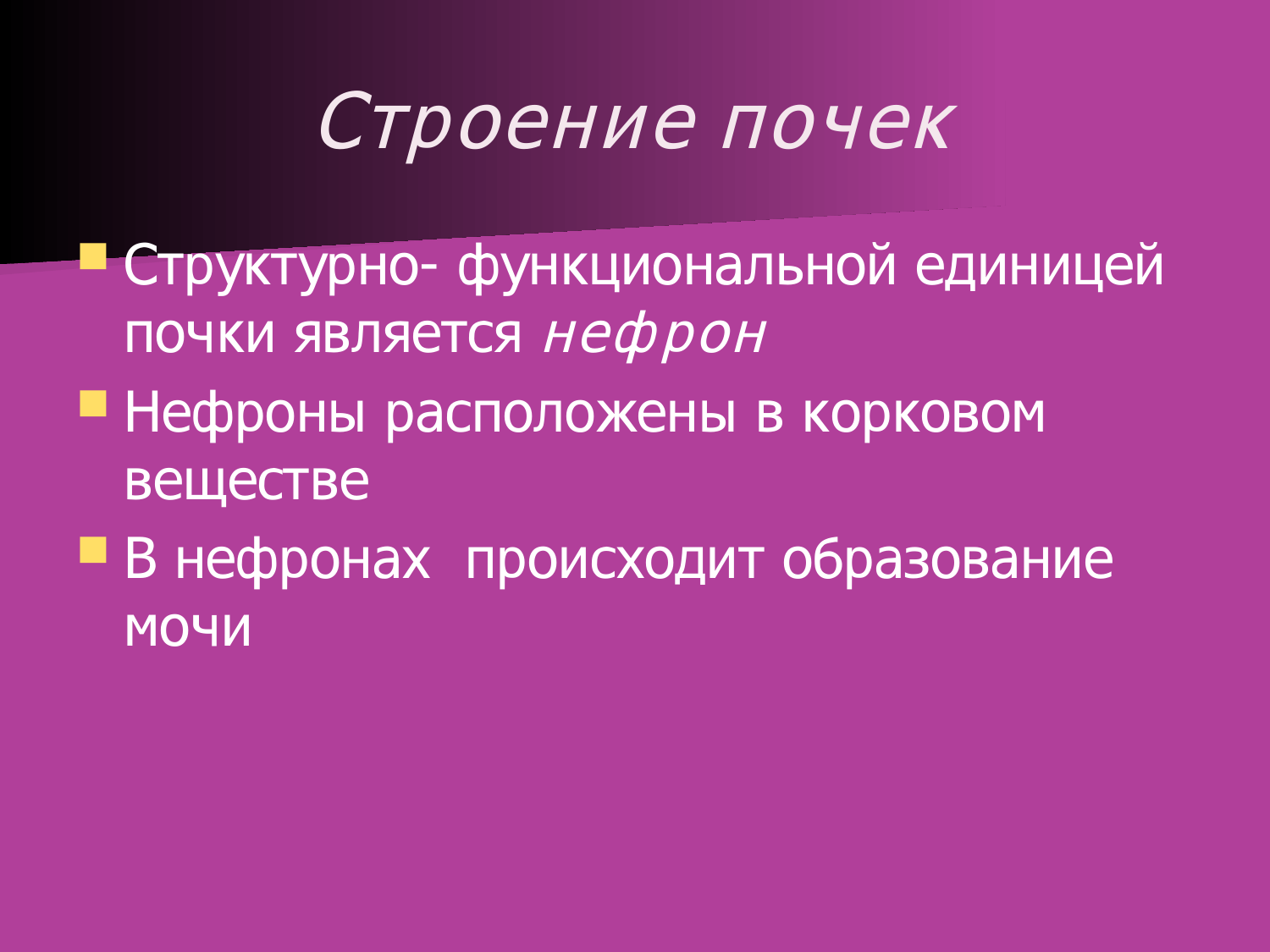

# Строение почек
Структурно- функциональной единицей почки является нефрон
Нефроны расположены в корковом веществе
В нефронах  происходит образование мочи